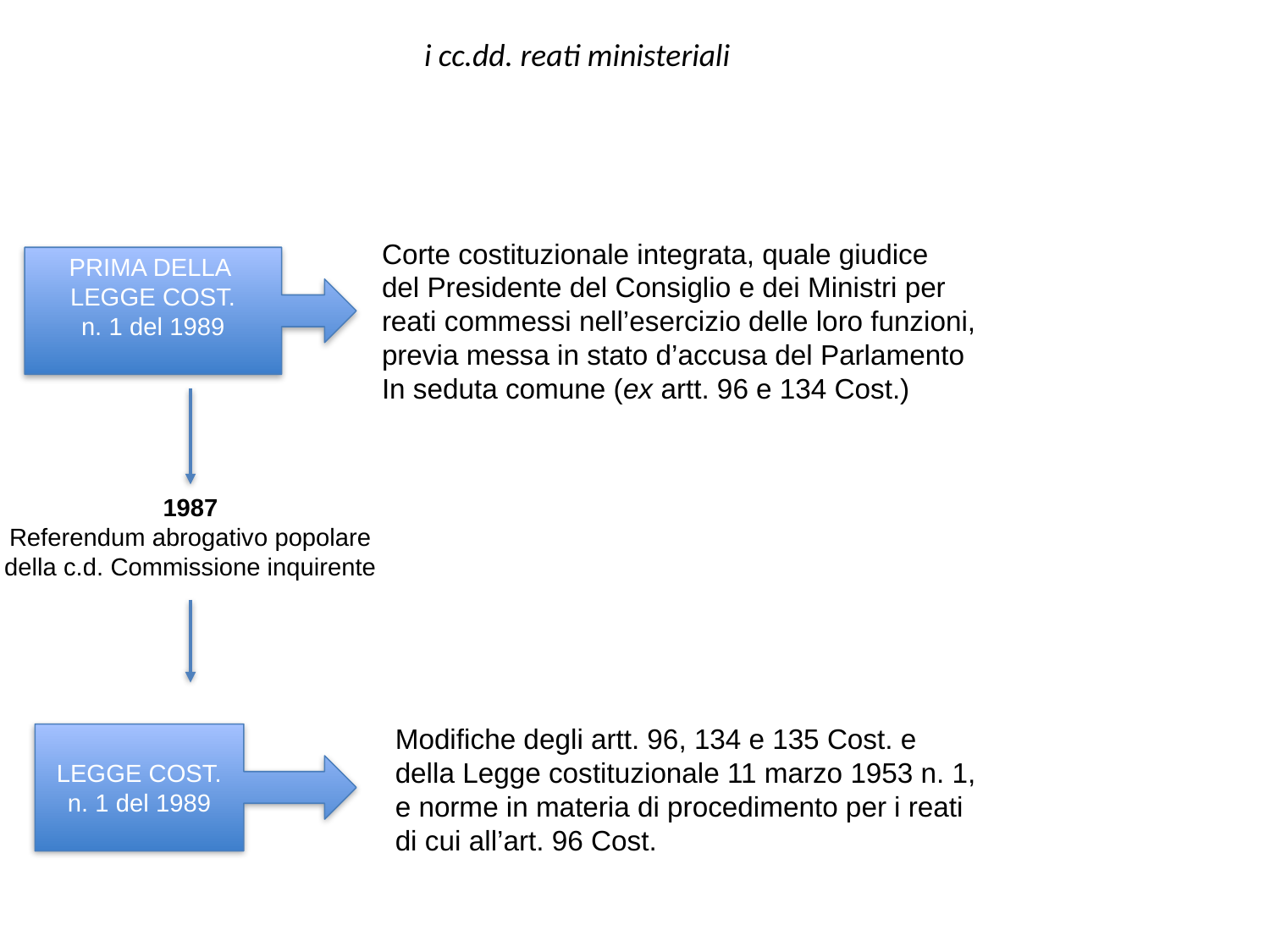

i cc.dd. reati ministeriali
Corte costituzionale integrata, quale giudice
del Presidente del Consiglio e dei Ministri per
reati commessi nell’esercizio delle loro funzioni,
previa messa in stato d’accusa del Parlamento
In seduta comune (ex artt. 96 e 134 Cost.)
PRIMA DELLA  LEGGE COST.
n. 1 del 1989

1987
Referendum abrogativo popolare
della c.d. Commissione inquirente
Modifiche degli artt. 96, 134 e 135 Cost. e
della Legge costituzionale 11 marzo 1953 n. 1,
e norme in materia di procedimento per i reati
di cui all’art. 96 Cost.

LEGGE COST.
n. 1 del 1989